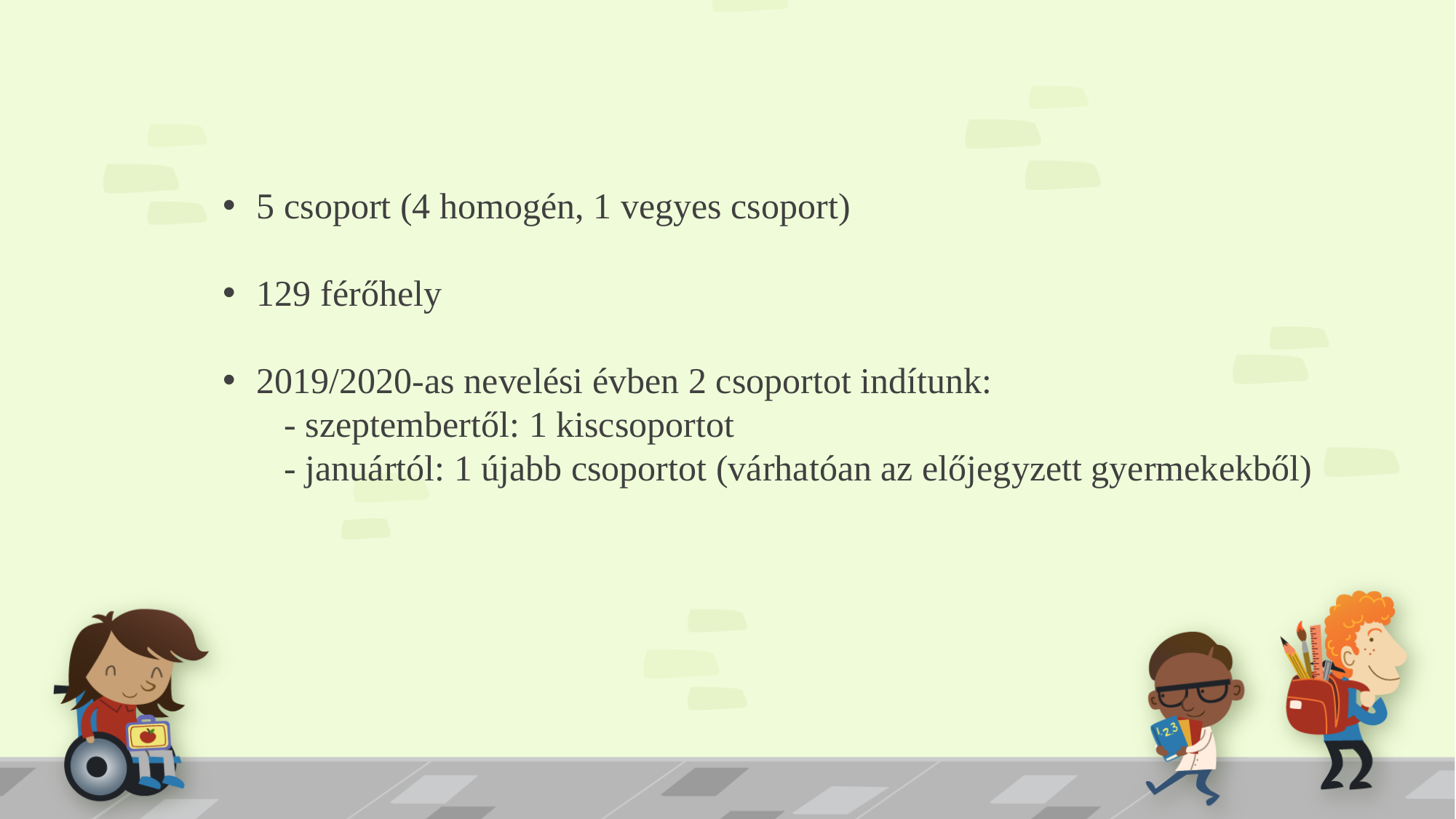

5 csoport (4 homogén, 1 vegyes csoport)

129 férőhely

2019/2020-as nevelési évben 2 csoportot indítunk:
   - szeptembertől: 1 kiscsoportot
   - januártól: 1 újabb csoportot (várhatóan az előjegyzett gyermekekből)